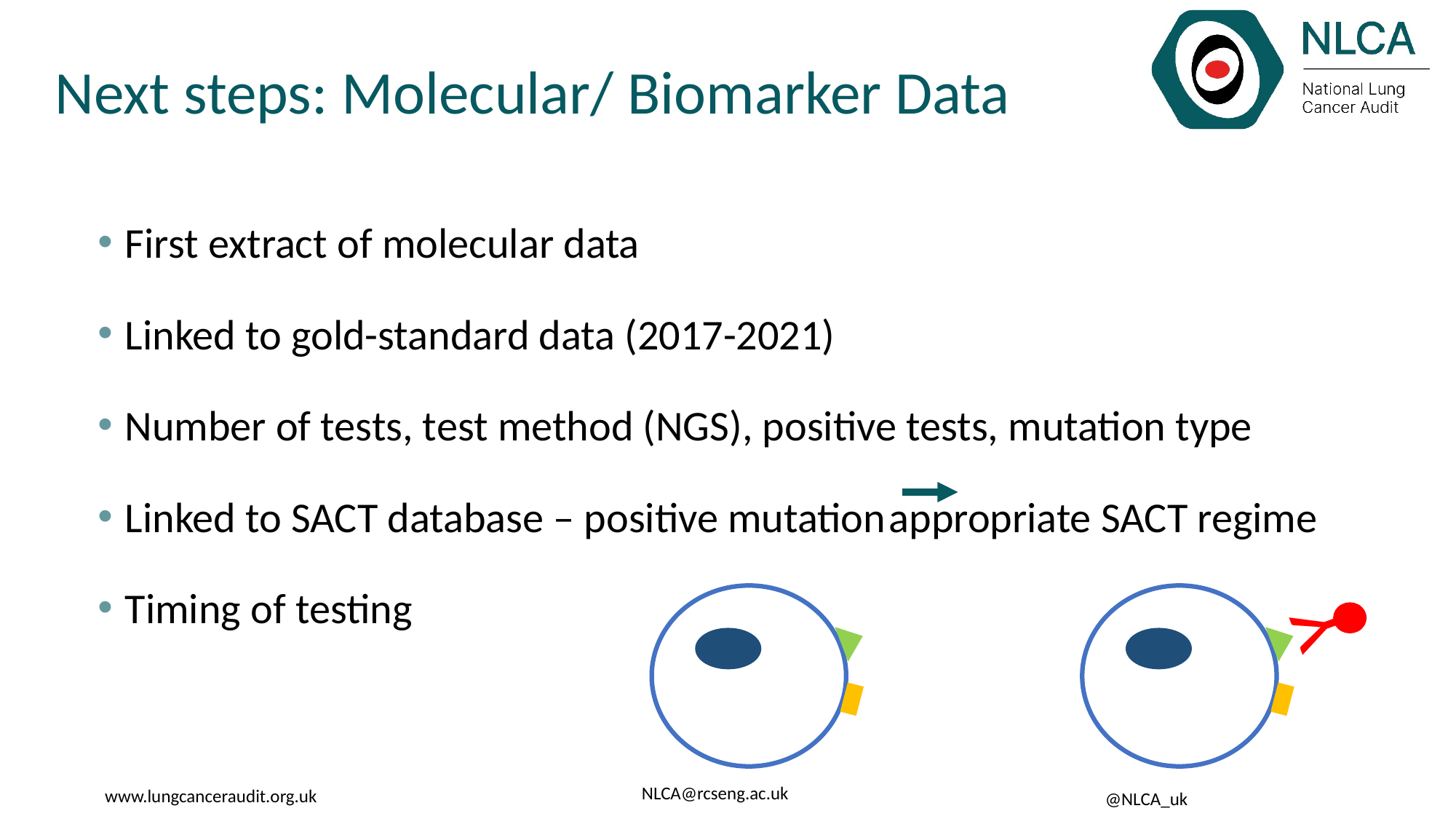

# Next steps: Molecular/ Biomarker Data
First extract of molecular data
Linked to gold-standard data (2017-2021)
Number of tests, test method (NGS), positive tests, mutation type
Linked to SACT database – positive mutation	appropriate SACT regime
Timing of testing
Y